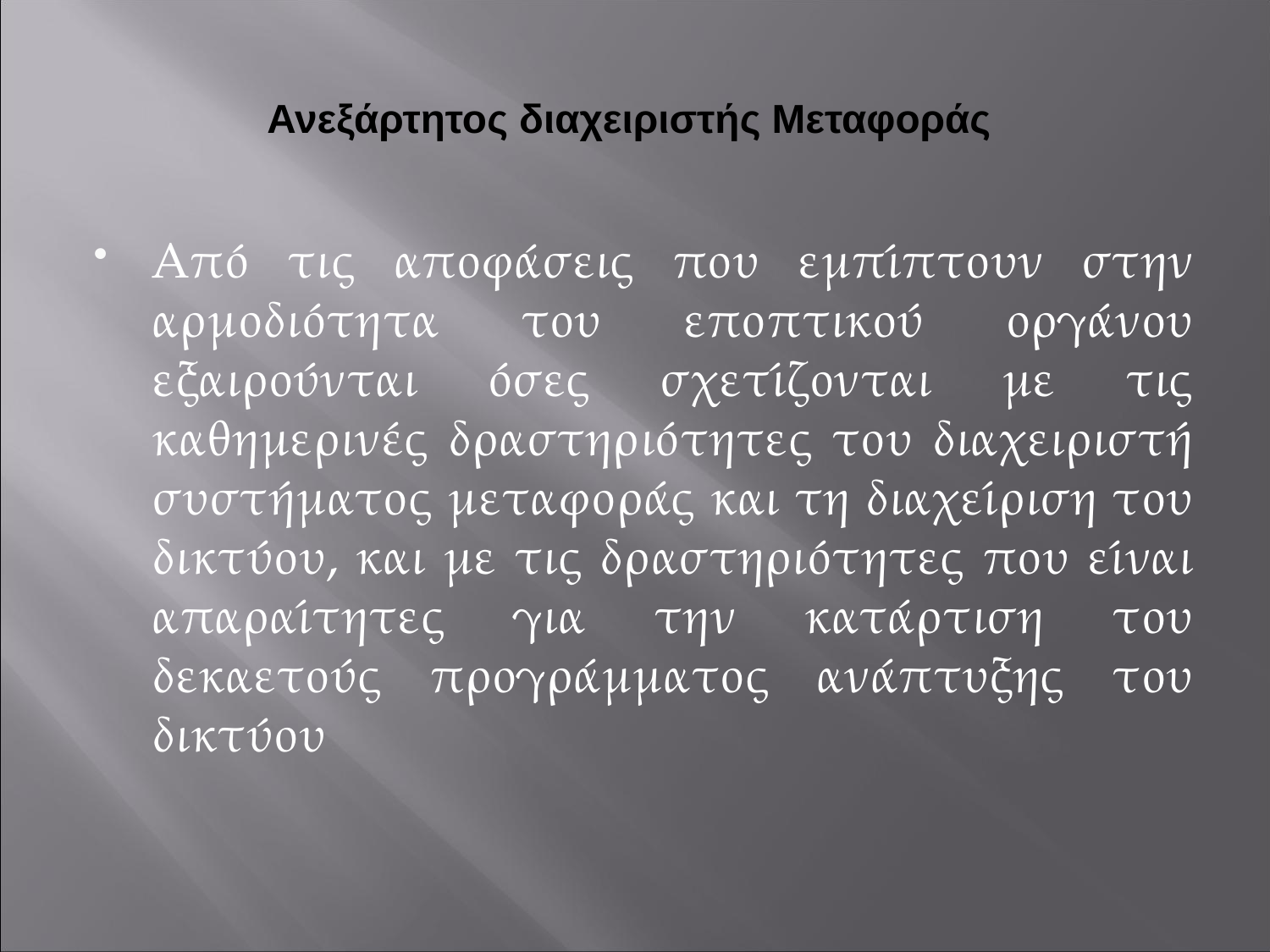

# Ανεξάρτητος διαχειριστής Μεταφοράς
Από τις αποφάσεις που εμπίπτουν στην αρμοδιότητα του εποπτικού οργάνου εξαιρούνται όσες σχετίζονται με τις καθημερινές δραστηριότητες του διαχειριστή συστήματος μεταφοράς και τη διαχείριση του δικτύου, και με τις δραστηριότητες που είναι απαραίτητες για την κατάρτιση του δεκαετούς προγράμματος ανάπτυξης του δικτύου